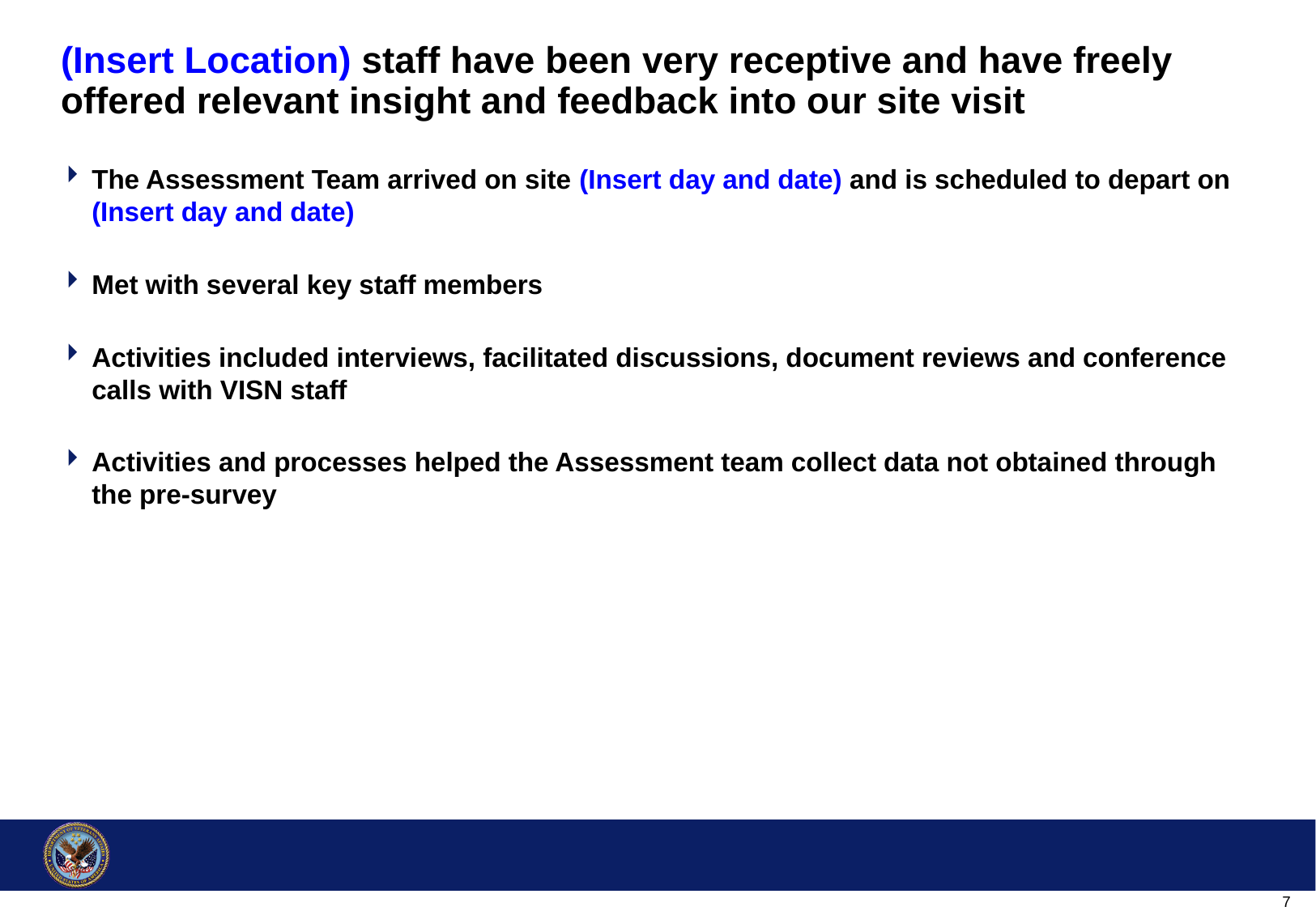

# (Insert Location) staff have been very receptive and have freely offered relevant insight and feedback into our site visit
The Assessment Team arrived on site (Insert day and date) and is scheduled to depart on (Insert day and date)
Met with several key staff members
Activities included interviews, facilitated discussions, document reviews and conference calls with VISN staff
Activities and processes helped the Assessment team collect data not obtained through the pre-survey